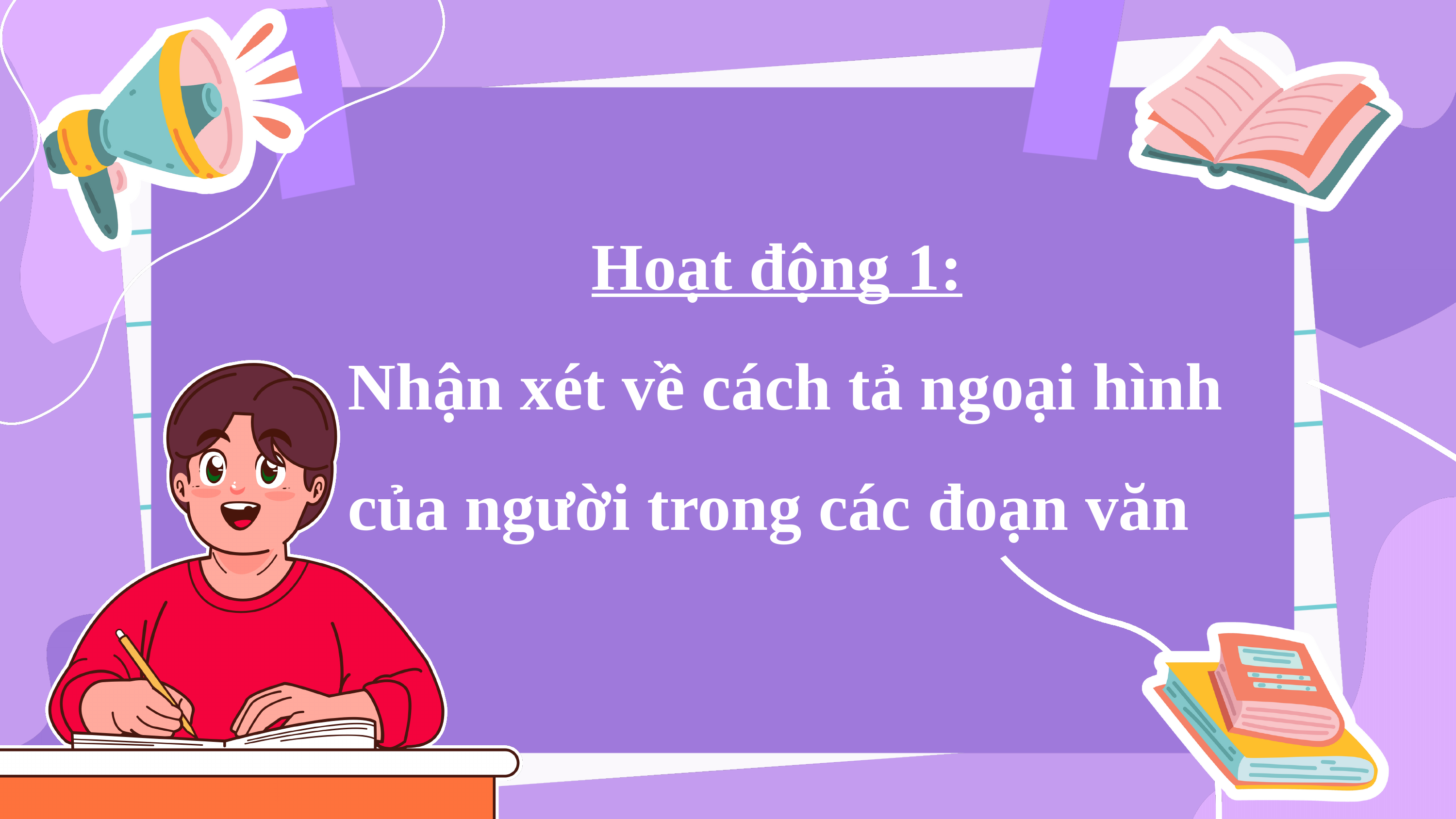

Hoạt động 1:
 Nhận xét về cách tả ngoại hình của người trong các đoạn văn